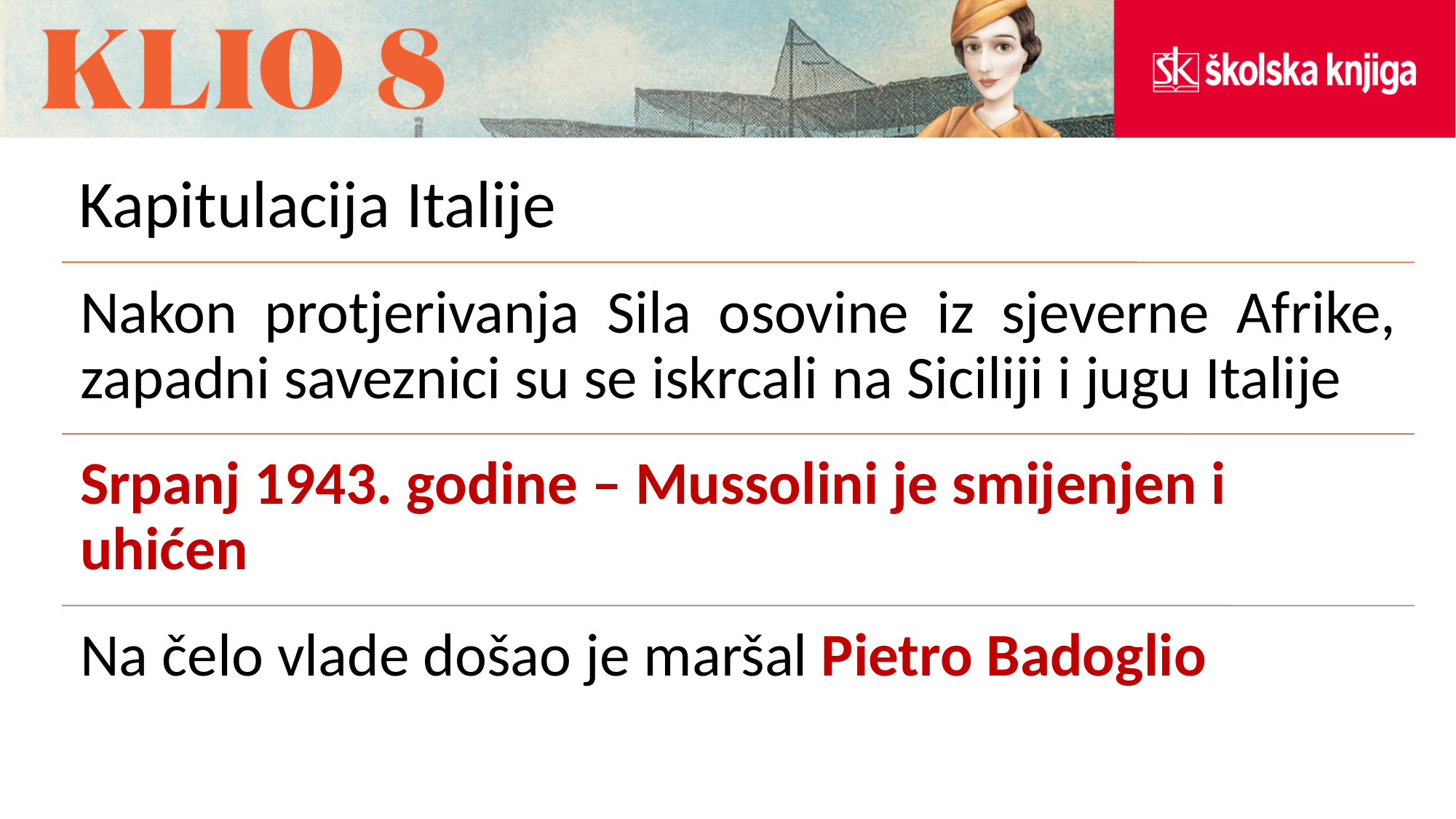

# Kapitulacija Italije
Nakon protjerivanja Sila osovine iz sjeverne Afrike, zapadni saveznici su se iskrcali na Siciliji i jugu Italije
Srpanj 1943. godine – Mussolini je smijenjen i uhićen
Na čelo vlade došao je maršal Pietro Badoglio